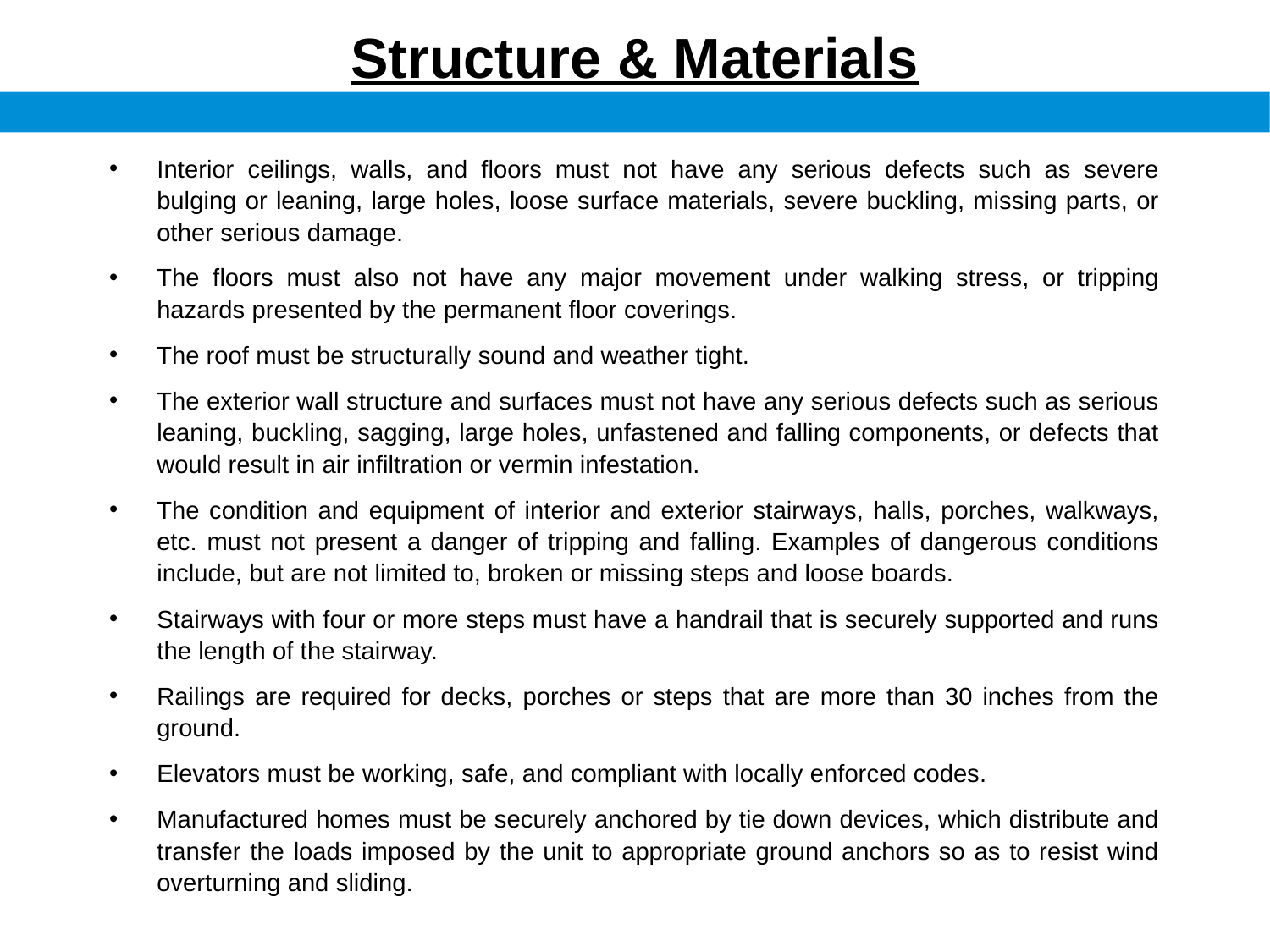

Structure & Materials

Interior ceilings, walls, and floors must not have any serious defects such as severe bulging or leaning, large holes, loose surface materials, severe buckling, missing parts, or other serious damage.
The floors must also not have any major movement under walking stress, or tripping hazards presented by the permanent floor coverings.
The roof must be structurally sound and weather tight.
The exterior wall structure and surfaces must not have any serious defects such as serious leaning, buckling, sagging, large holes, unfastened and falling components, or defects that would result in air infiltration or vermin infestation.
The condition and equipment of interior and exterior stairways, halls, porches, walkways, etc. must not present a danger of tripping and falling. Examples of dangerous conditions include, but are not limited to, broken or missing steps and loose boards.
Stairways with four or more steps must have a handrail that is securely supported and runs the length of the stairway.
Railings are required for decks, porches or steps that are more than 30 inches from the ground.
Elevators must be working, safe, and compliant with locally enforced codes.
Manufactured homes must be securely anchored by tie down devices, which distribute and transfer the loads imposed by the unit to appropriate ground anchors so as to resist wind overturning and sliding.